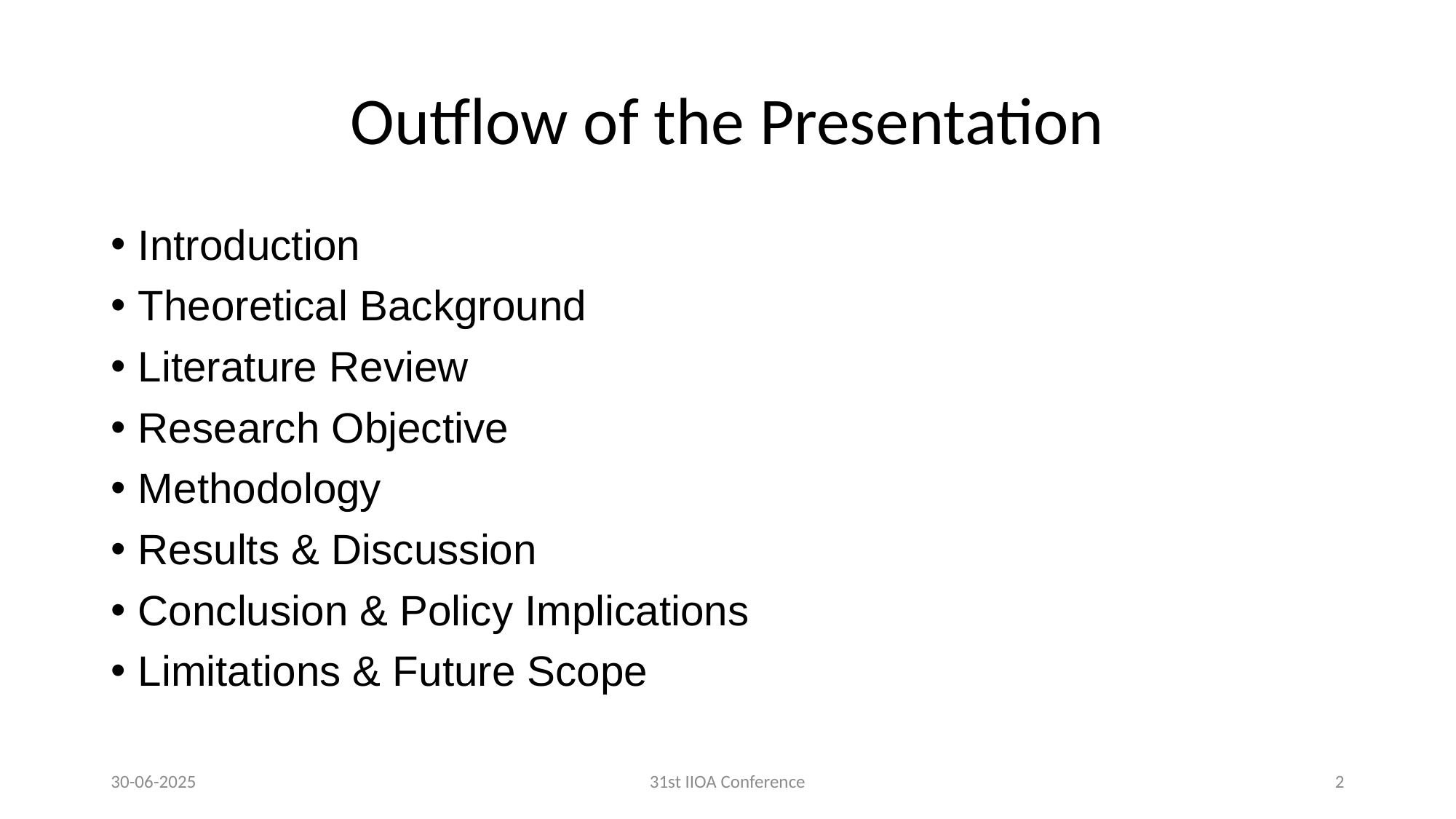

# Outflow of the Presentation
Introduction
Theoretical Background
Literature Review
Research Objective
Methodology
Results & Discussion
Conclusion & Policy Implications
Limitations & Future Scope

30-06-2025
31st IIOA Conference
2